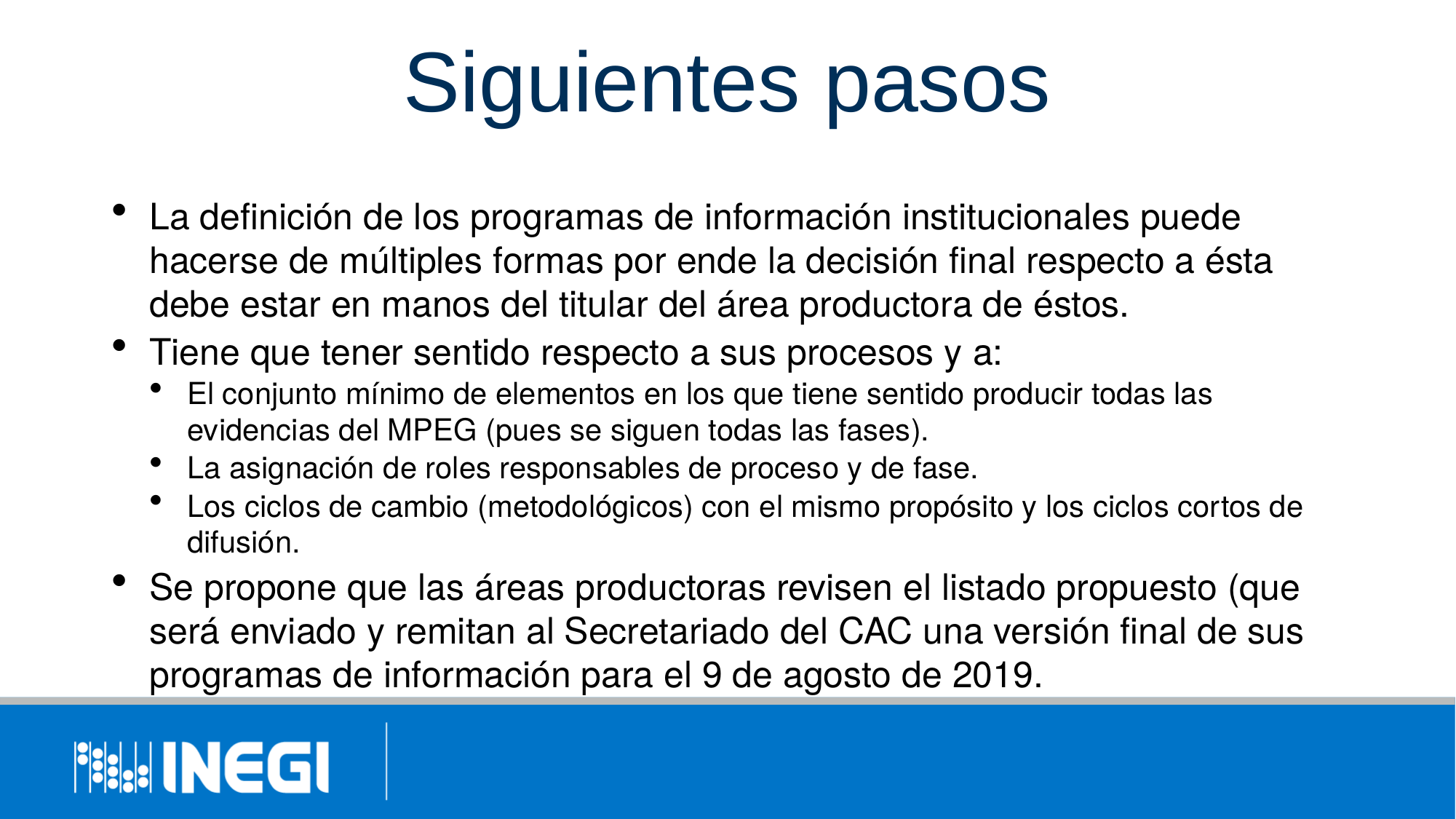

# Siguientes pasos
La definición de los programas de información institucionales puede hacerse de múltiples formas por ende la decisión final respecto a ésta debe estar en manos del titular del área productora de éstos.
Tiene que tener sentido respecto a sus procesos y a:
El conjunto mínimo de elementos en los que tiene sentido producir todas las evidencias del MPEG (pues se siguen todas las fases).
La asignación de roles responsables de proceso y de fase.
Los ciclos de cambio (metodológicos) con el mismo propósito y los ciclos cortos de difusión.
Se propone que las áreas productoras revisen el listado propuesto (que será enviado y remitan al Secretariado del CAC una versión final de sus programas de información para el 9 de agosto de 2019.